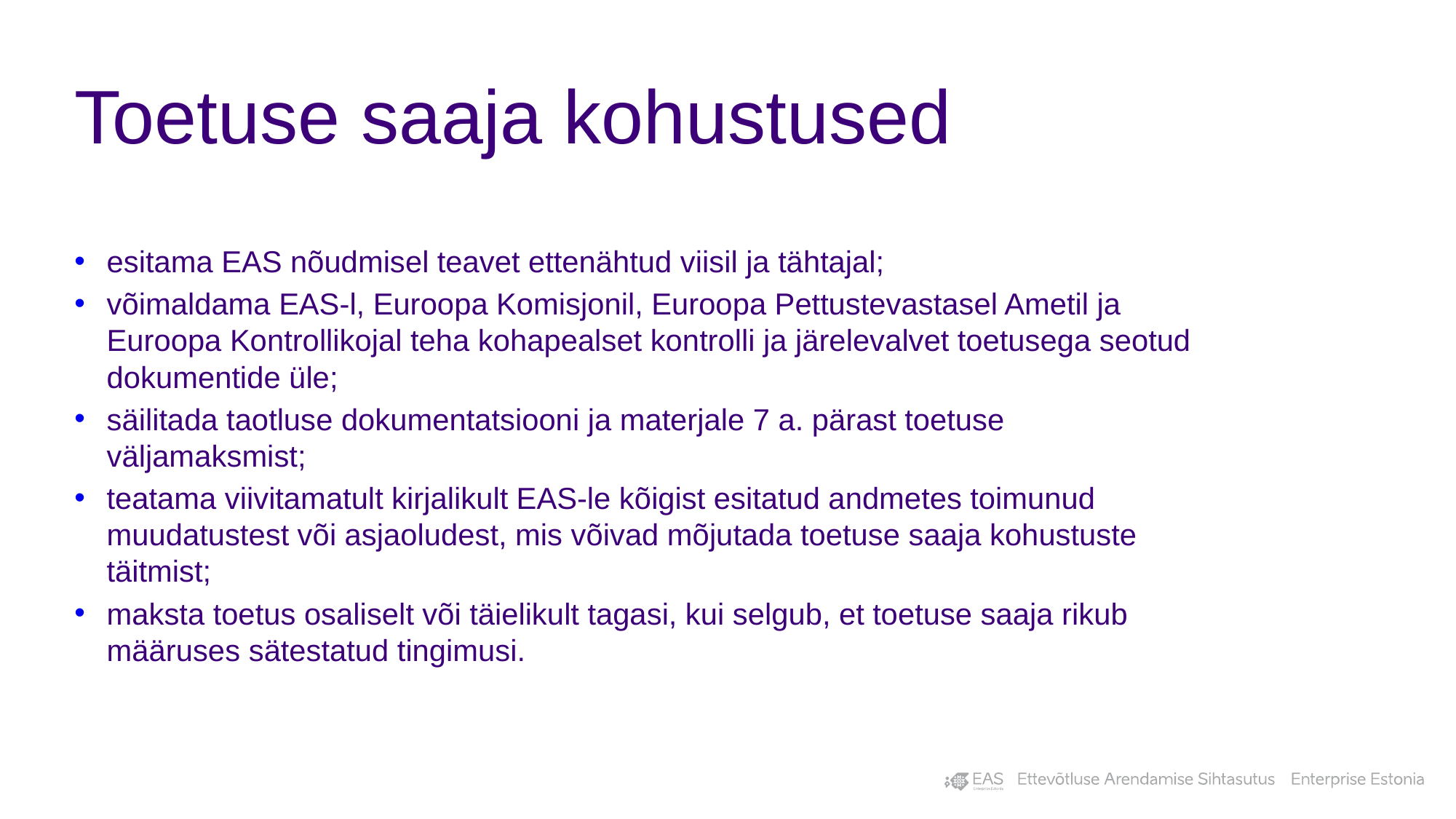

# Toetuse saaja kohustused
esitama EAS nõudmisel teavet ettenähtud viisil ja tähtajal;
võimaldama EAS-l, Euroopa Komisjonil, Euroopa Pettustevastasel Ametil ja Euroopa Kontrollikojal teha kohapealset kontrolli ja järelevalvet toetusega seotud dokumentide üle;
säilitada taotluse dokumentatsiooni ja materjale 7 a. pärast toetuse väljamaksmist;
teatama viivitamatult kirjalikult EAS-le kõigist esitatud andmetes toimunud muudatustest või asjaoludest, mis võivad mõjutada toetuse saaja kohustuste täitmist;
maksta toetus osaliselt või täielikult tagasi, kui selgub, et toetuse saaja rikub määruses sätestatud tingimusi.